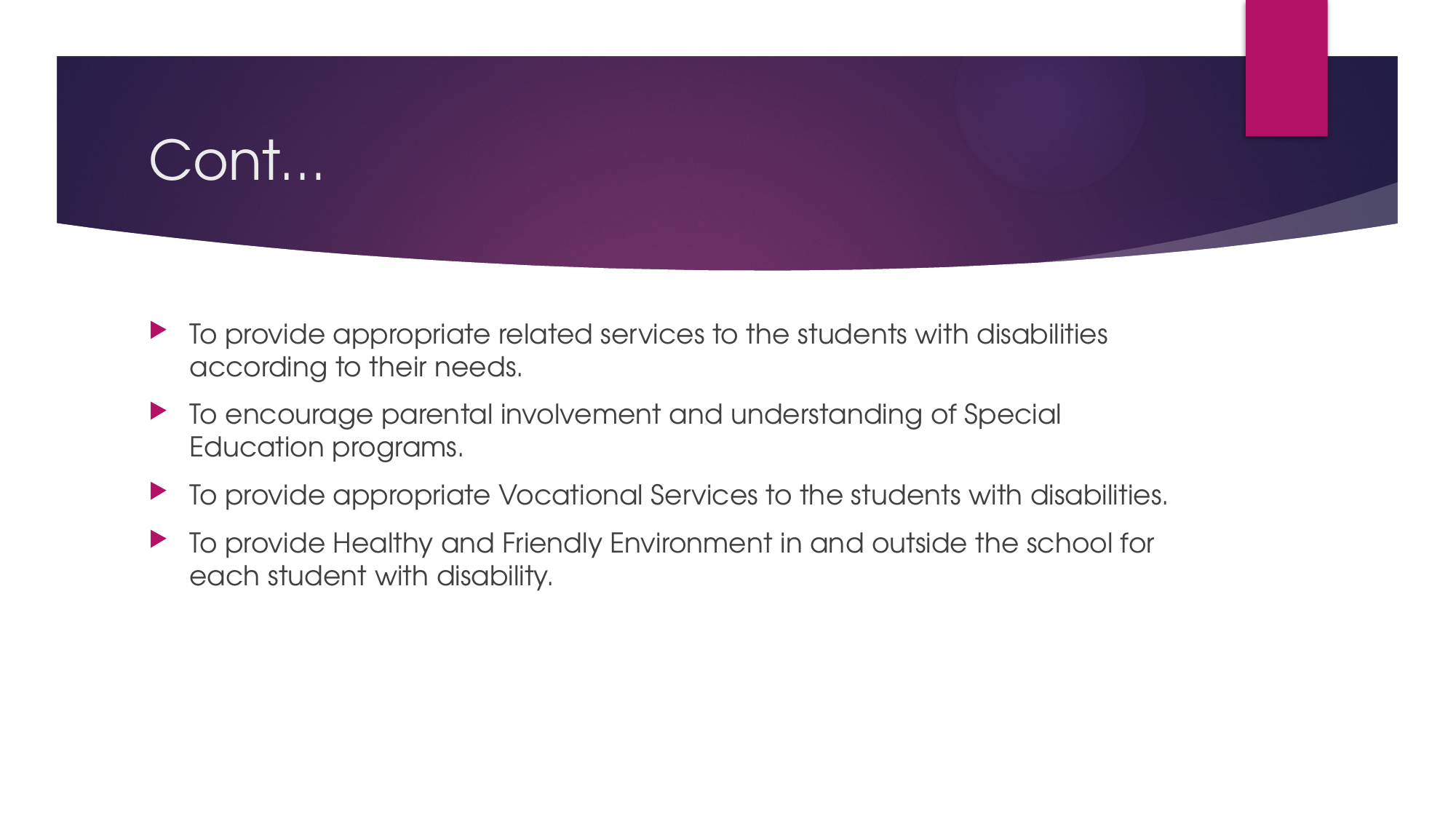

# Cont…
To provide appropriate related services to the students with disabilities according to their needs.
To encourage parental involvement and understanding of Special Education programs.
To provide appropriate Vocational Services to the students with disabilities.
To provide Healthy and Friendly Environment in and outside the school for each student with disability.